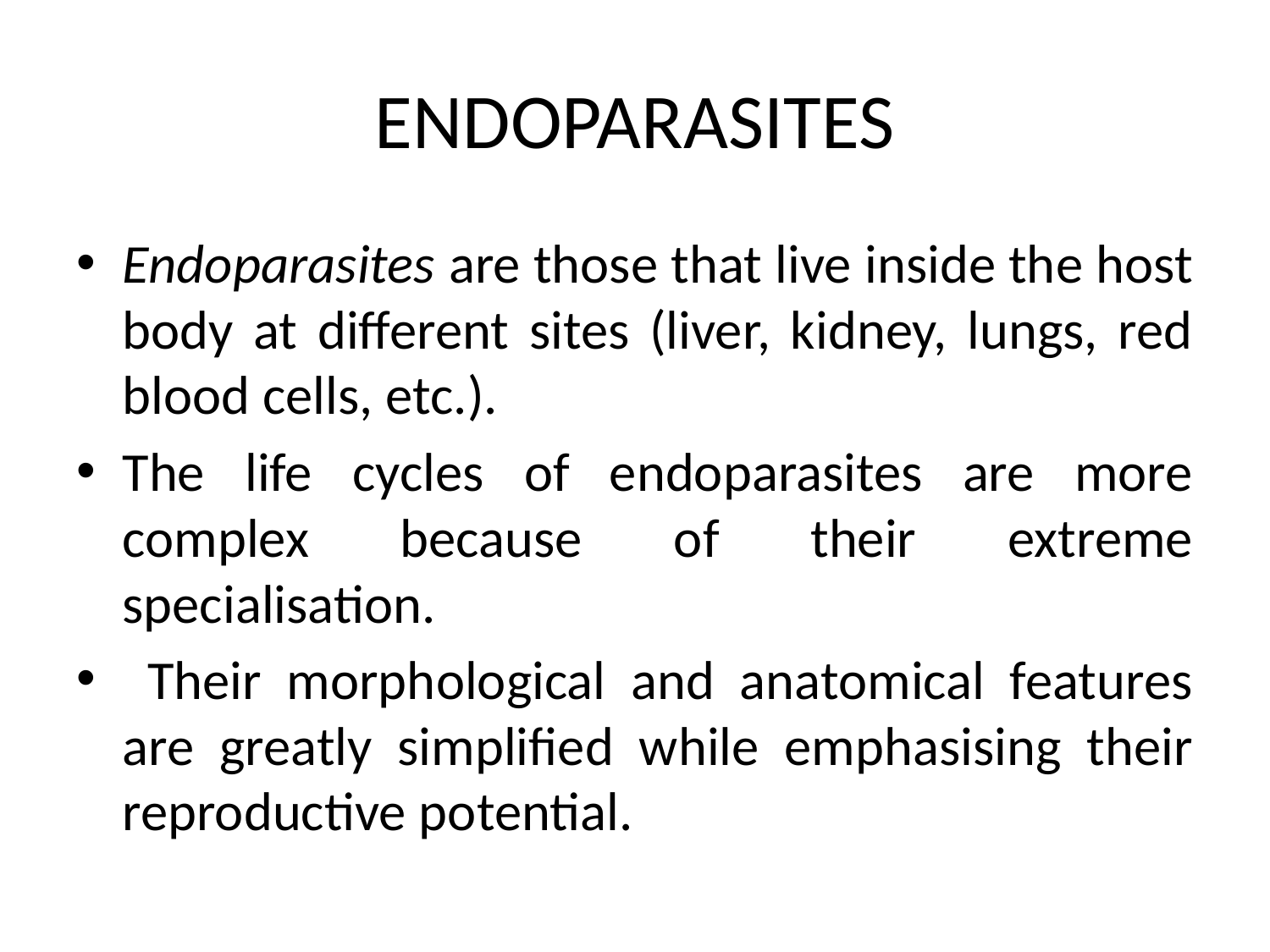

# ENDOPARASITES
Endoparasites are those that live inside the host body at different sites (liver, kidney, lungs, red blood cells, etc.).
The life cycles of endoparasites are more complex because of their extreme specialisation.
 Their morphological and anatomical features are greatly simplified while emphasising their reproductive potential.